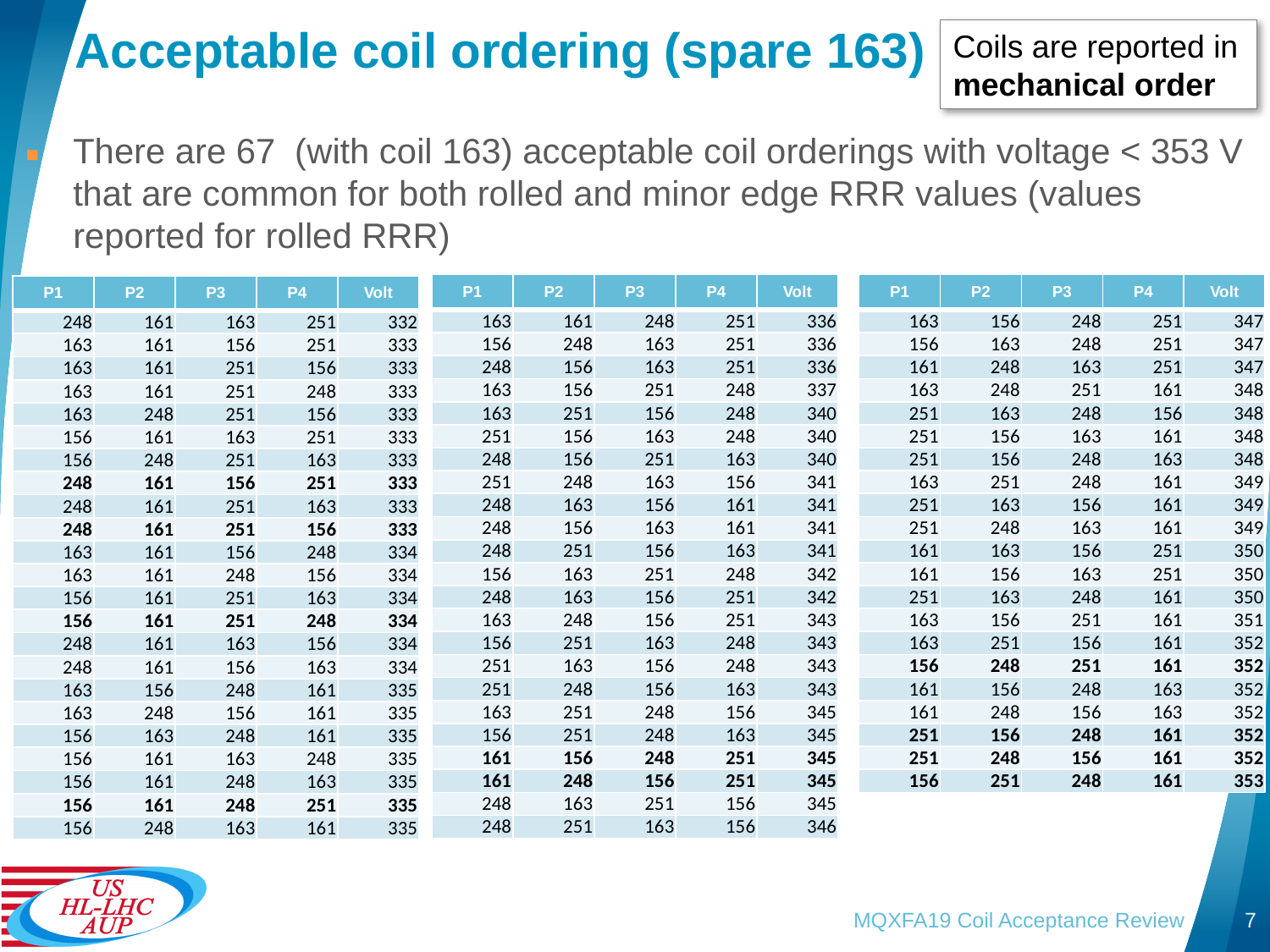

# Acceptable coil ordering (spare 163)
Coils are reported in mechanical order
There are 67  (with coil 163) acceptable coil orderings with voltage < 353 V that are common for both rolled and minor edge RRR values (values reported for rolled RRR)
| P1 | P2 | P3 | P4 | Volt |
| --- | --- | --- | --- | --- |
| 163 | 161 | 248 | 251 | 336 |
| 156 | 248 | 163 | 251 | 336 |
| 248 | 156 | 163 | 251 | 336 |
| 163 | 156 | 251 | 248 | 337 |
| 163 | 251 | 156 | 248 | 340 |
| 251 | 156 | 163 | 248 | 340 |
| 248 | 156 | 251 | 163 | 340 |
| 251 | 248 | 163 | 156 | 341 |
| 248 | 163 | 156 | 161 | 341 |
| 248 | 156 | 163 | 161 | 341 |
| 248 | 251 | 156 | 163 | 341 |
| 156 | 163 | 251 | 248 | 342 |
| 248 | 163 | 156 | 251 | 342 |
| 163 | 248 | 156 | 251 | 343 |
| 156 | 251 | 163 | 248 | 343 |
| 251 | 163 | 156 | 248 | 343 |
| 251 | 248 | 156 | 163 | 343 |
| 163 | 251 | 248 | 156 | 345 |
| 156 | 251 | 248 | 163 | 345 |
| 161 | 156 | 248 | 251 | 345 |
| 161 | 248 | 156 | 251 | 345 |
| 248 | 163 | 251 | 156 | 345 |
| 248 | 251 | 163 | 156 | 346 |
| P1 | P2 | P3 | P4 | Volt |
| --- | --- | --- | --- | --- |
| 163 | 156 | 248 | 251 | 347 |
| 156 | 163 | 248 | 251 | 347 |
| 161 | 248 | 163 | 251 | 347 |
| 163 | 248 | 251 | 161 | 348 |
| 251 | 163 | 248 | 156 | 348 |
| 251 | 156 | 163 | 161 | 348 |
| 251 | 156 | 248 | 163 | 348 |
| 163 | 251 | 248 | 161 | 349 |
| 251 | 163 | 156 | 161 | 349 |
| 251 | 248 | 163 | 161 | 349 |
| 161 | 163 | 156 | 251 | 350 |
| 161 | 156 | 163 | 251 | 350 |
| 251 | 163 | 248 | 161 | 350 |
| 163 | 156 | 251 | 161 | 351 |
| 163 | 251 | 156 | 161 | 352 |
| 156 | 248 | 251 | 161 | 352 |
| 161 | 156 | 248 | 163 | 352 |
| 161 | 248 | 156 | 163 | 352 |
| 251 | 156 | 248 | 161 | 352 |
| 251 | 248 | 156 | 161 | 352 |
| 156 | 251 | 248 | 161 | 353 |
| P1 | P2 | P3 | P4 | Volt |
| --- | --- | --- | --- | --- |
| 248 | 161 | 163 | 251 | 332 |
| 163 | 161 | 156 | 251 | 333 |
| 163 | 161 | 251 | 156 | 333 |
| 163 | 161 | 251 | 248 | 333 |
| 163 | 248 | 251 | 156 | 333 |
| 156 | 161 | 163 | 251 | 333 |
| 156 | 248 | 251 | 163 | 333 |
| 248 | 161 | 156 | 251 | 333 |
| 248 | 161 | 251 | 163 | 333 |
| 248 | 161 | 251 | 156 | 333 |
| 163 | 161 | 156 | 248 | 334 |
| 163 | 161 | 248 | 156 | 334 |
| 156 | 161 | 251 | 163 | 334 |
| 156 | 161 | 251 | 248 | 334 |
| 248 | 161 | 163 | 156 | 334 |
| 248 | 161 | 156 | 163 | 334 |
| 163 | 156 | 248 | 161 | 335 |
| 163 | 248 | 156 | 161 | 335 |
| 156 | 163 | 248 | 161 | 335 |
| 156 | 161 | 163 | 248 | 335 |
| 156 | 161 | 248 | 163 | 335 |
| 156 | 161 | 248 | 251 | 335 |
| 156 | 248 | 163 | 161 | 335 |
MQXFA19 Coil Acceptance Review
7